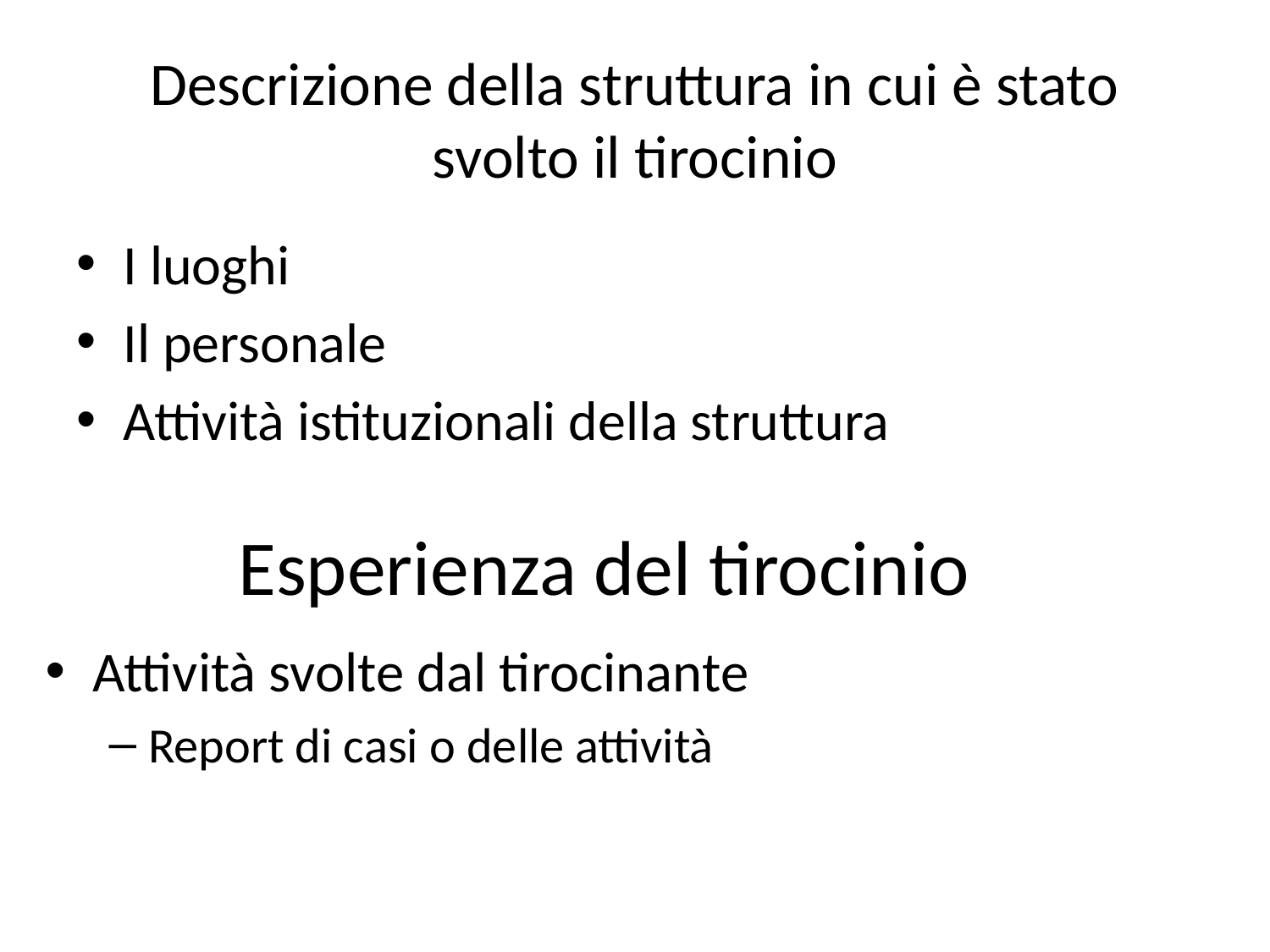

# Descrizione della struttura in cui è stato svolto il tirocinio
I luoghi
Il personale
Attività istituzionali della struttura

Esperienza del tirocinio
Attività svolte dal tirocinante
Report di casi o delle attività